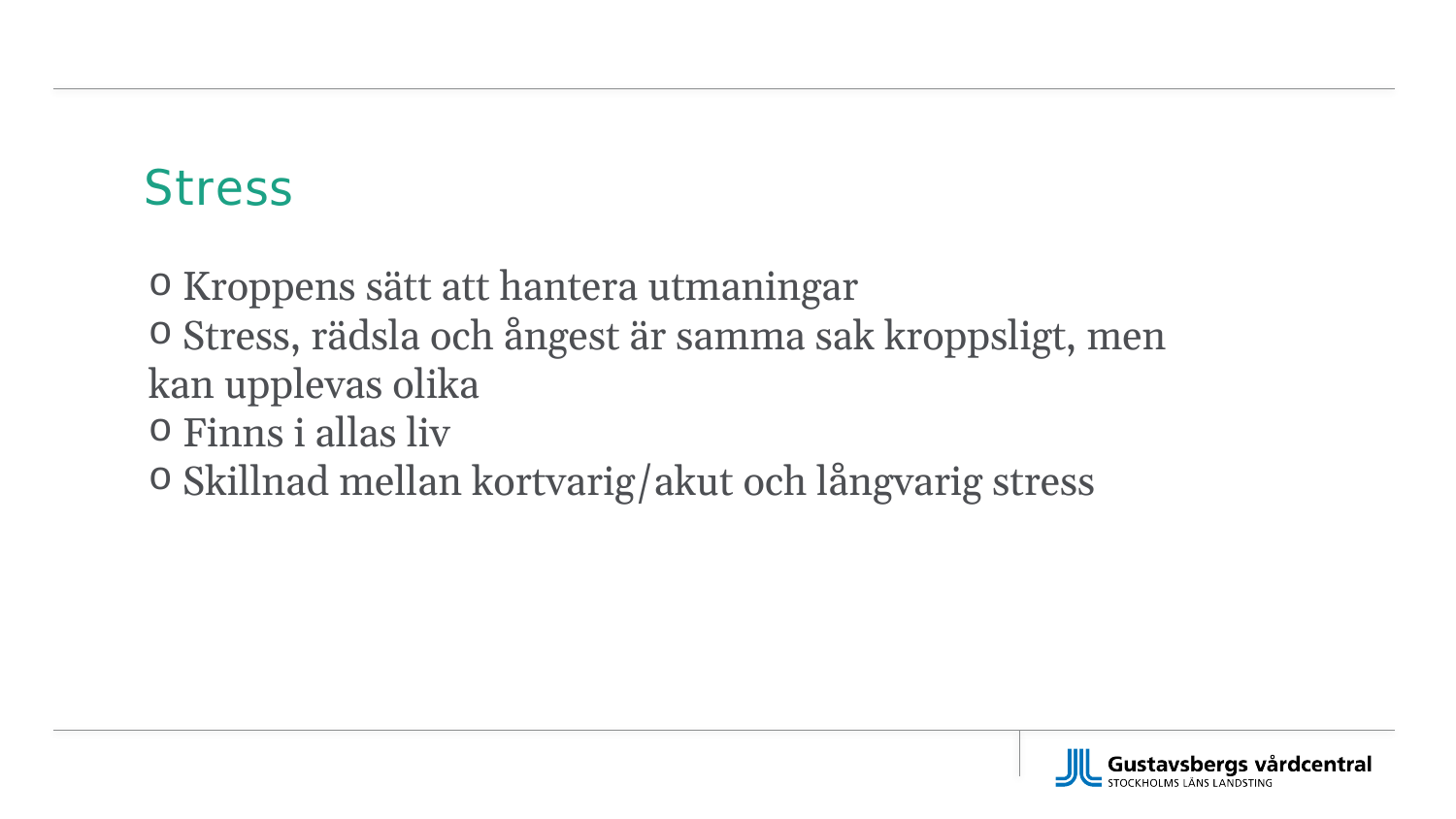

# Stress
 Kroppens sätt att hantera utmaningar
 Stress, rädsla och ångest är samma sak kroppsligt, men kan upplevas olika
 Finns i allas liv
 Skillnad mellan kortvarig/akut och långvarig stress